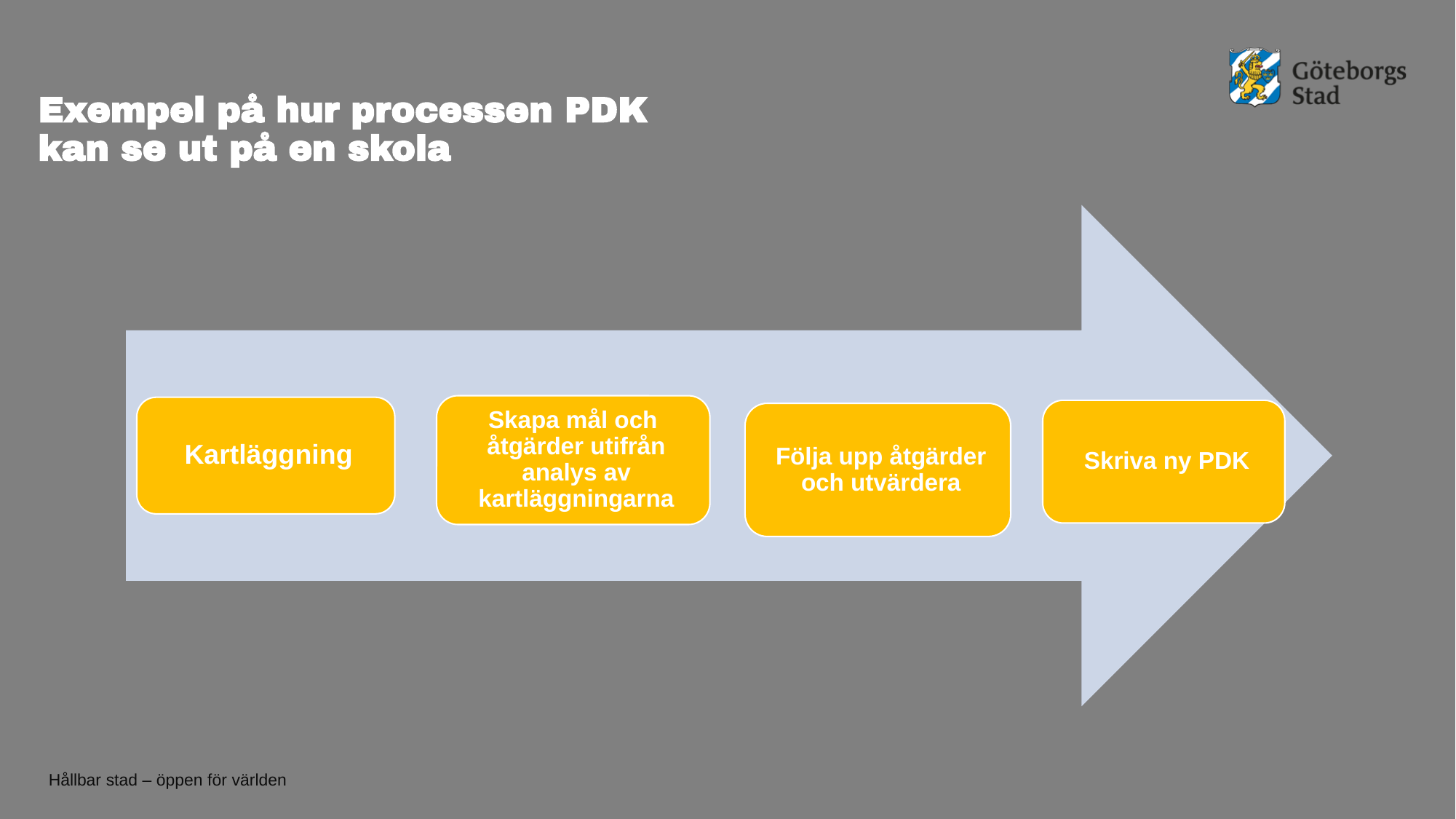

# Exempel på hur processen PDK kan se ut på en skola
Kartläggning
Skapa mål och  åtgärder utifrån analys av kartläggningarna
Följa upp åtgärder och utvärdera
Skriva ny PDK